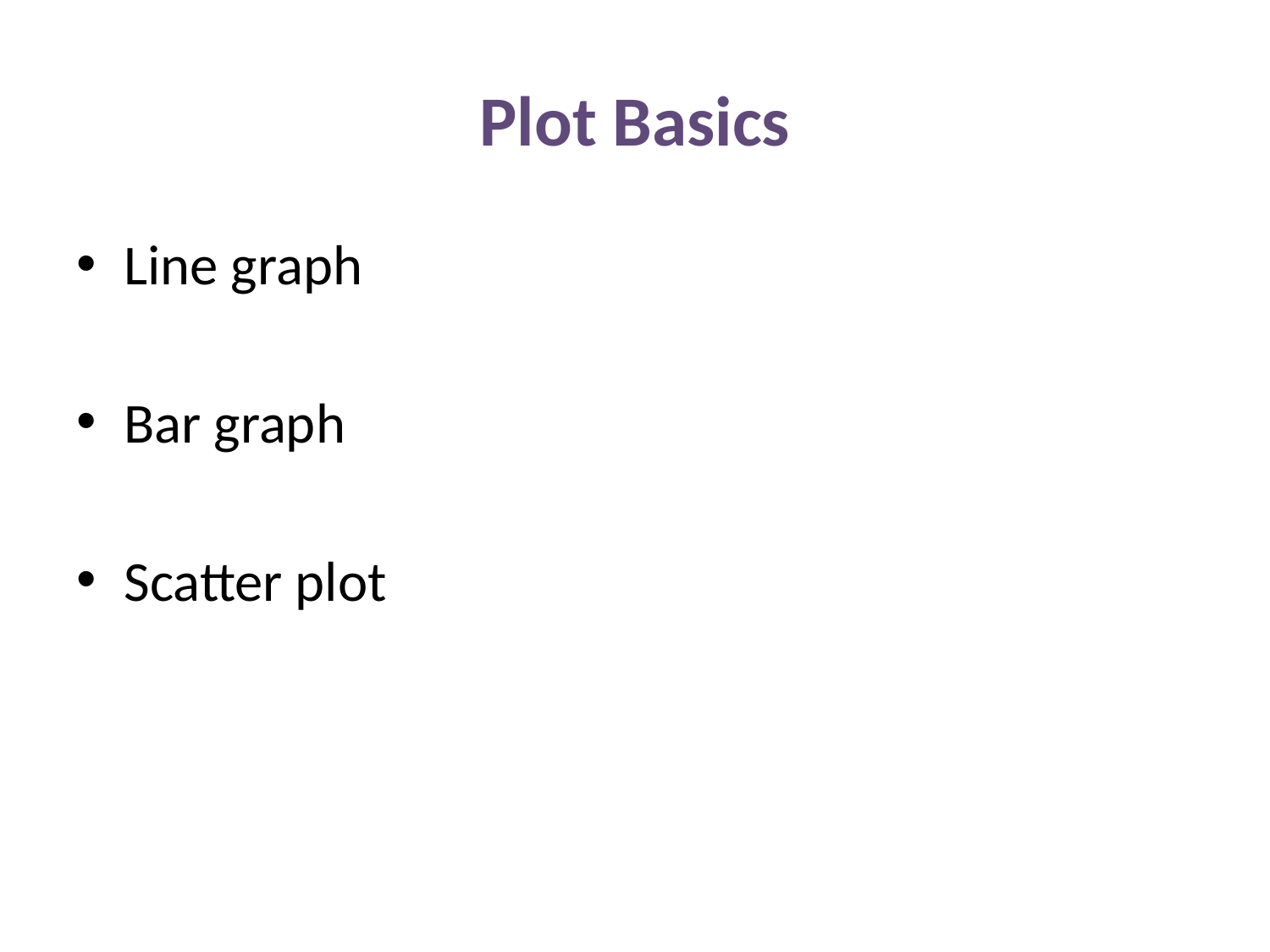

# Plot Basics
Line graph

Bar graph

Scatter plot